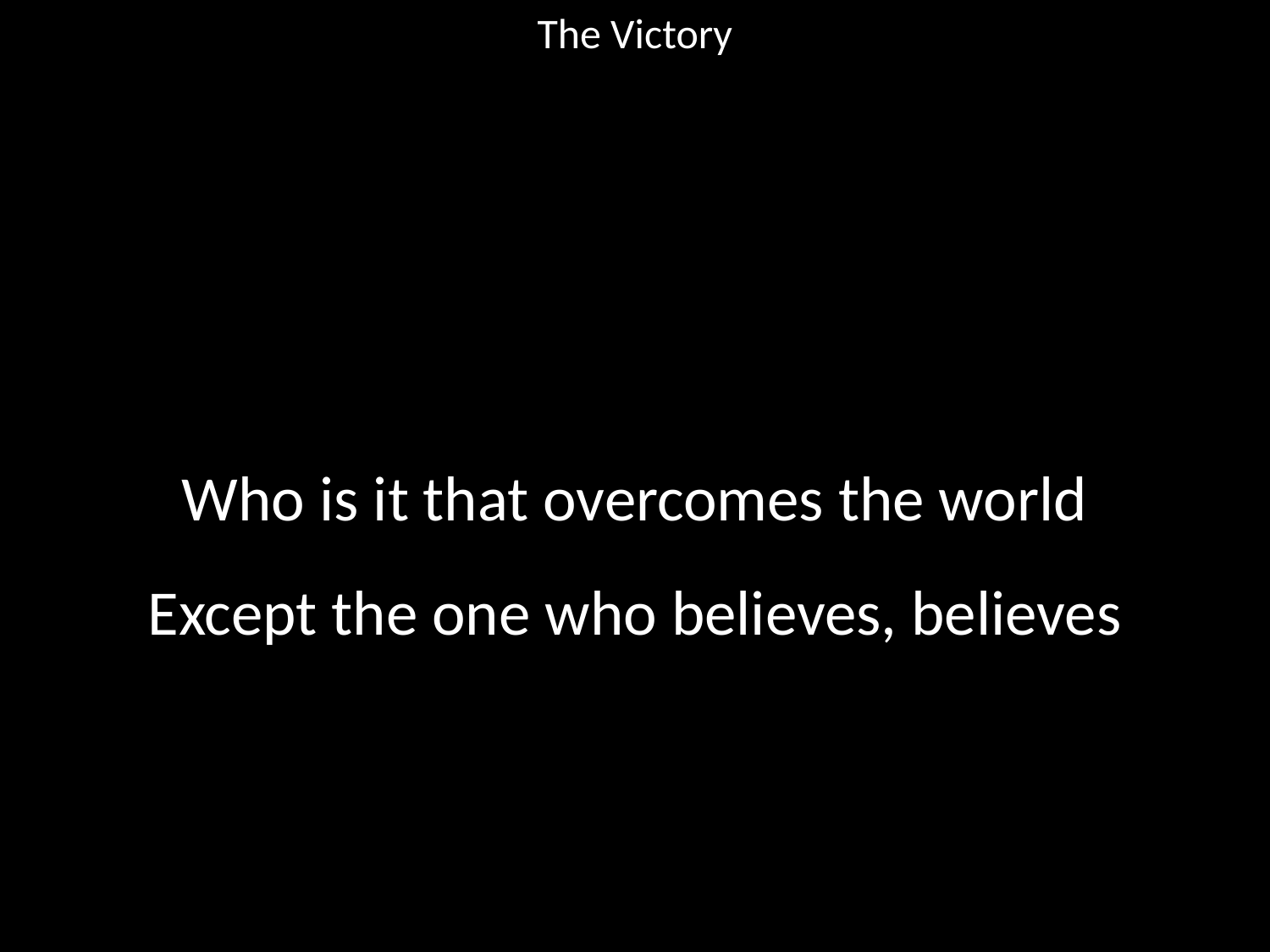

The Victory
#
Who is it that overcomes the world
Except the one who believes, believes